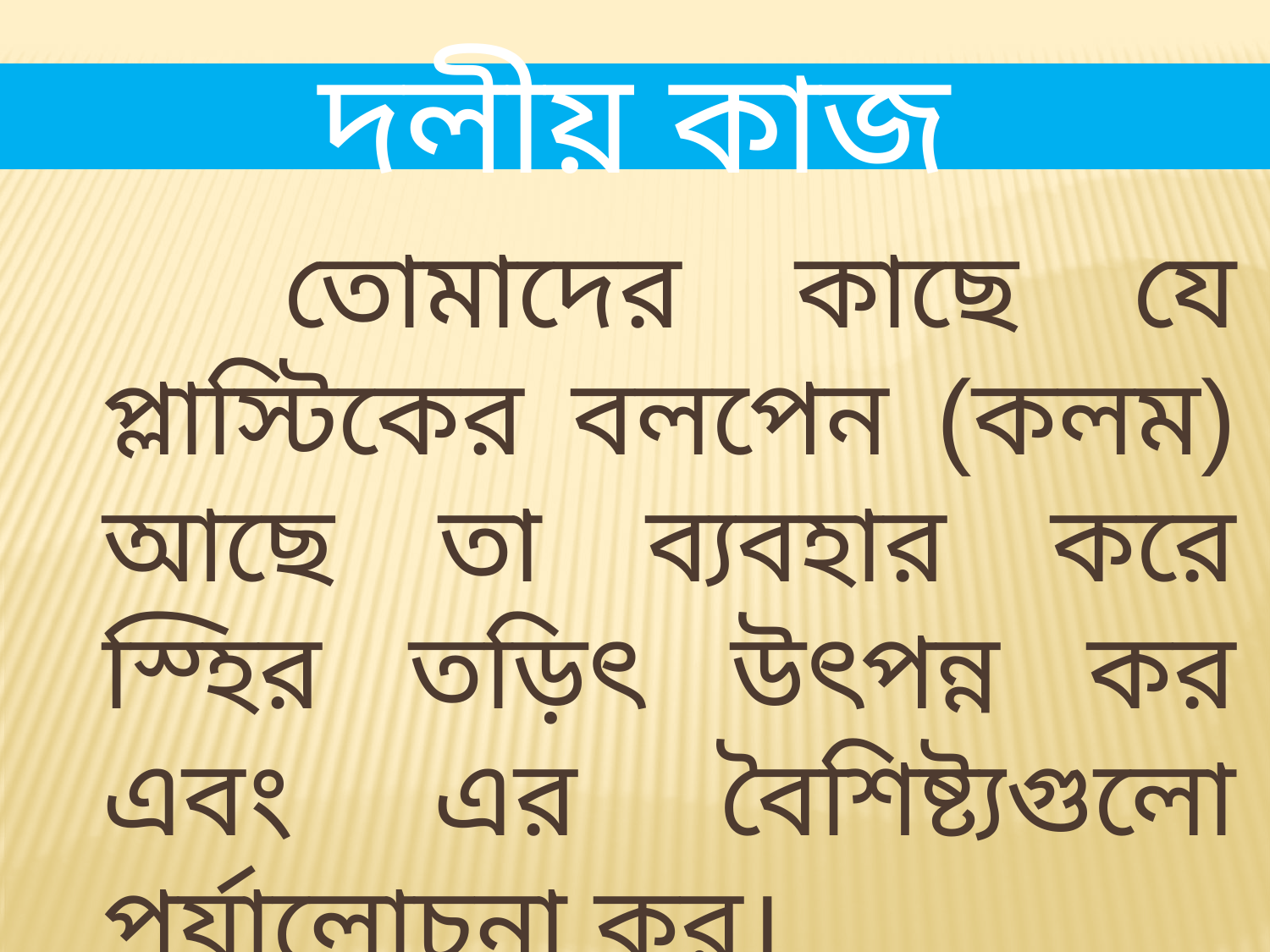

# দলীয় কাজ
  তোমাদের কাছে যে প্লাস্টিকের বলপেন (কলম) আছে তা ব্যবহার করে স্হির তড়িৎ উৎপন্ন কর এবং এর বৈশিষ্ট্যগুলো পর্যালোচনা কর।